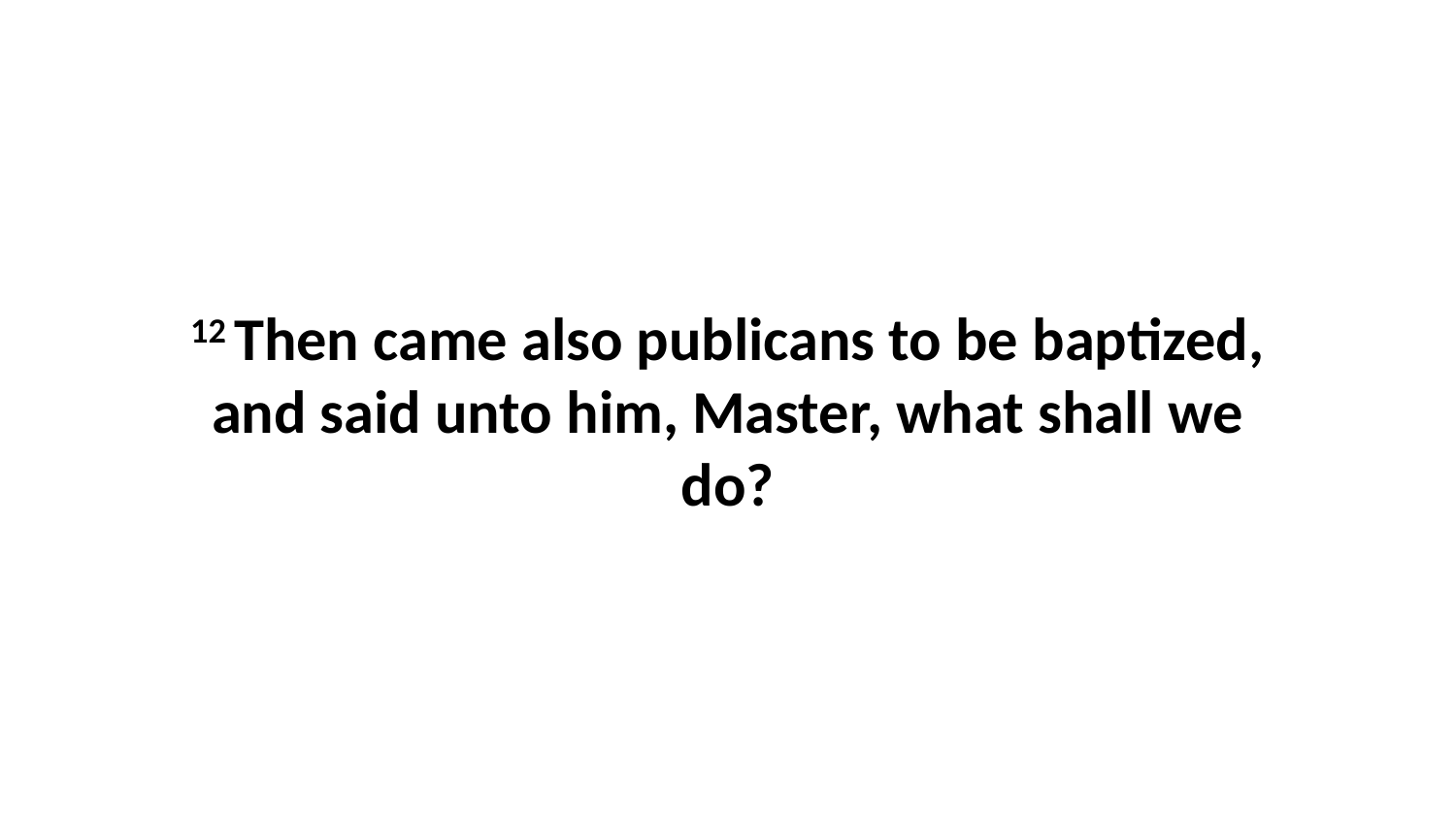

12 Then came also publicans to be baptized, and said unto him, Master, what shall we do?